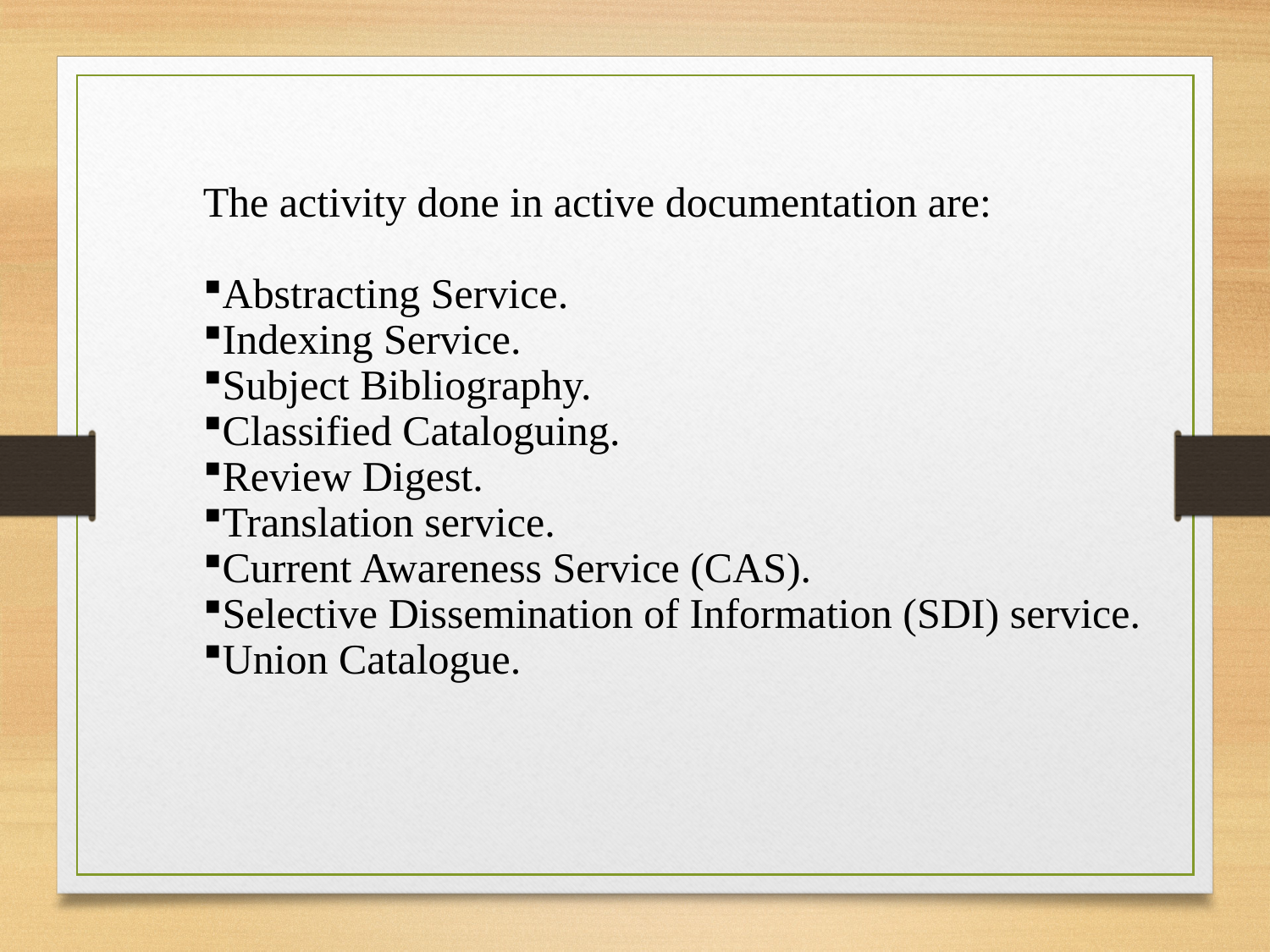

The activity done in active documentation are:

Abstracting Service.
Indexing Service.
Subject Bibliography.
Classified Cataloguing.
Review Digest.
Translation service.
Current Awareness Service (CAS).
Selective Dissemination of Information (SDI) service.
Union Catalogue.